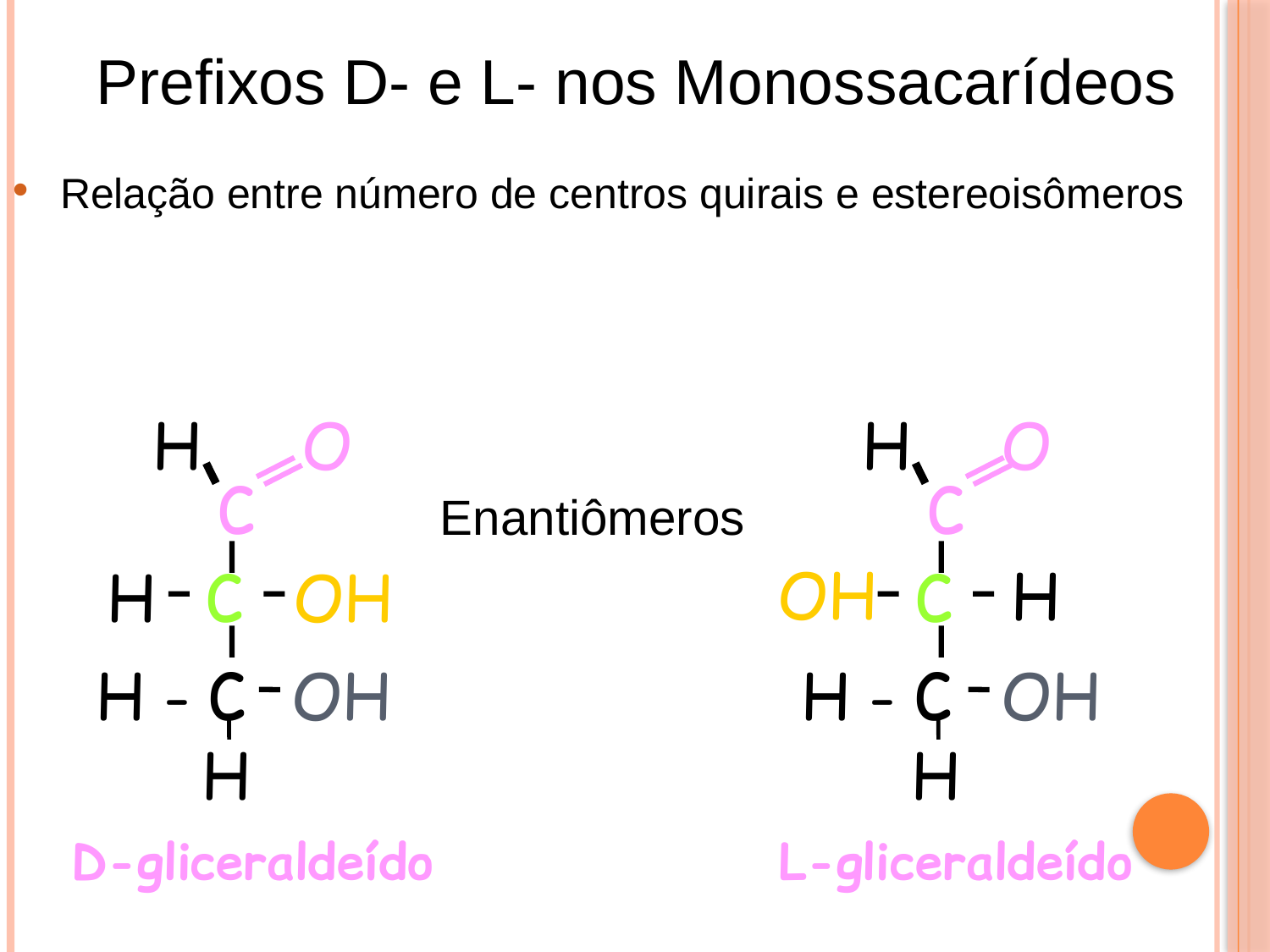

Prefixos D- e L- nos Monossacarídeos
Relação entre número de centros quirais e estereoisômeros
O
H

C

  H
C
OH

H - C
OH

H
D-gliceraldeído
H
O

C

OH
  H
C

H - C
OH

H
L-gliceraldeído
Enantiômeros